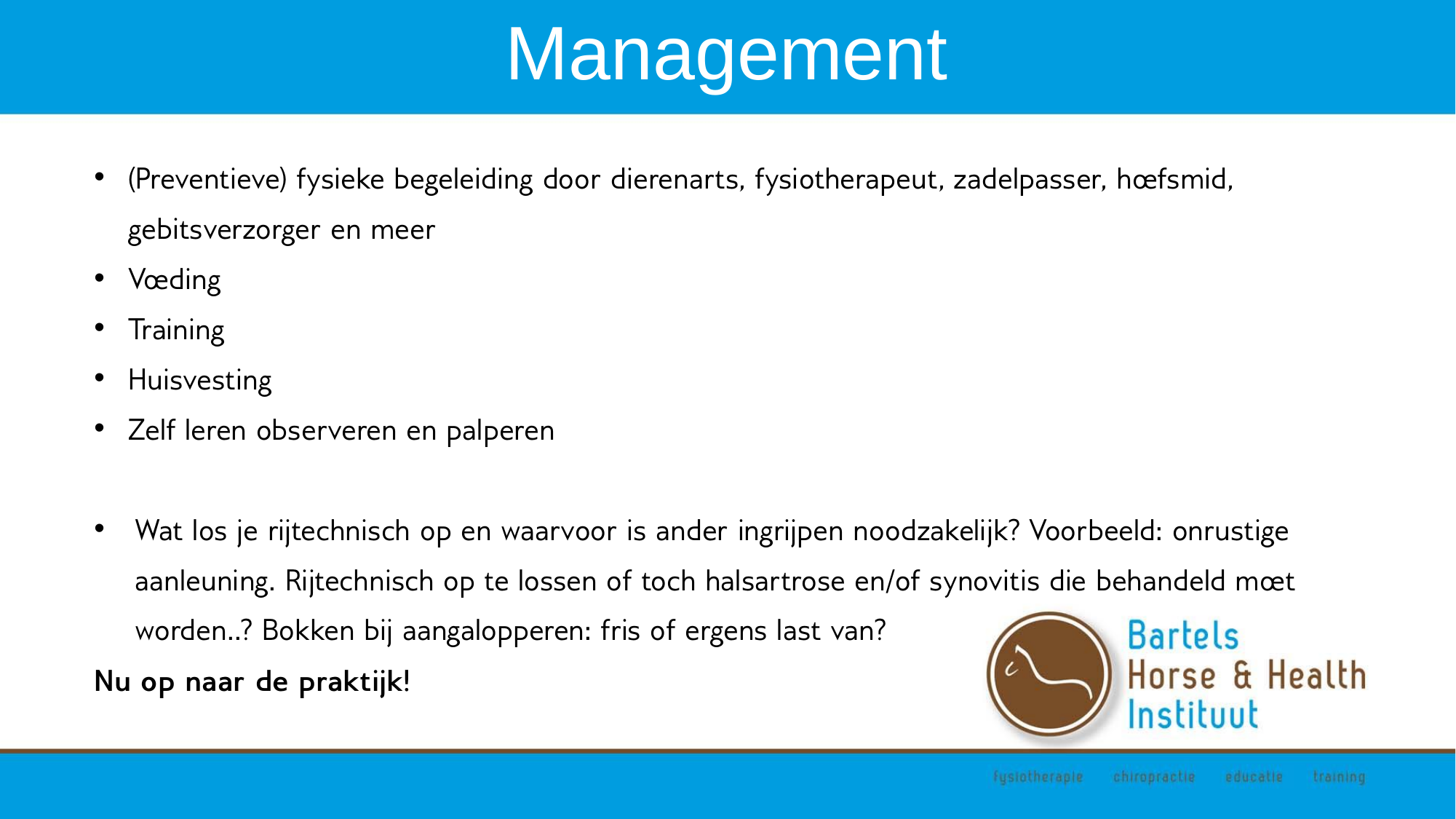

# Management
(Preventieve) fysieke begeleiding door dierenarts, fysiotherapeut, zadelpasser, hoefsmid, gebitsverzorger en meer
Voeding
Training
Huisvesting
Zelf leren observeren en palperen

Wat los je rijtechnisch op en waarvoor is ander ingrijpen noodzakelijk? Voorbeeld: onrustige aanleuning. Rijtechnisch op te lossen of toch halsartrose en/of synovitis die behandeld moet worden..? Bokken bij aangalopperen: fris of ergens last van?
Nu op naar de praktijk!